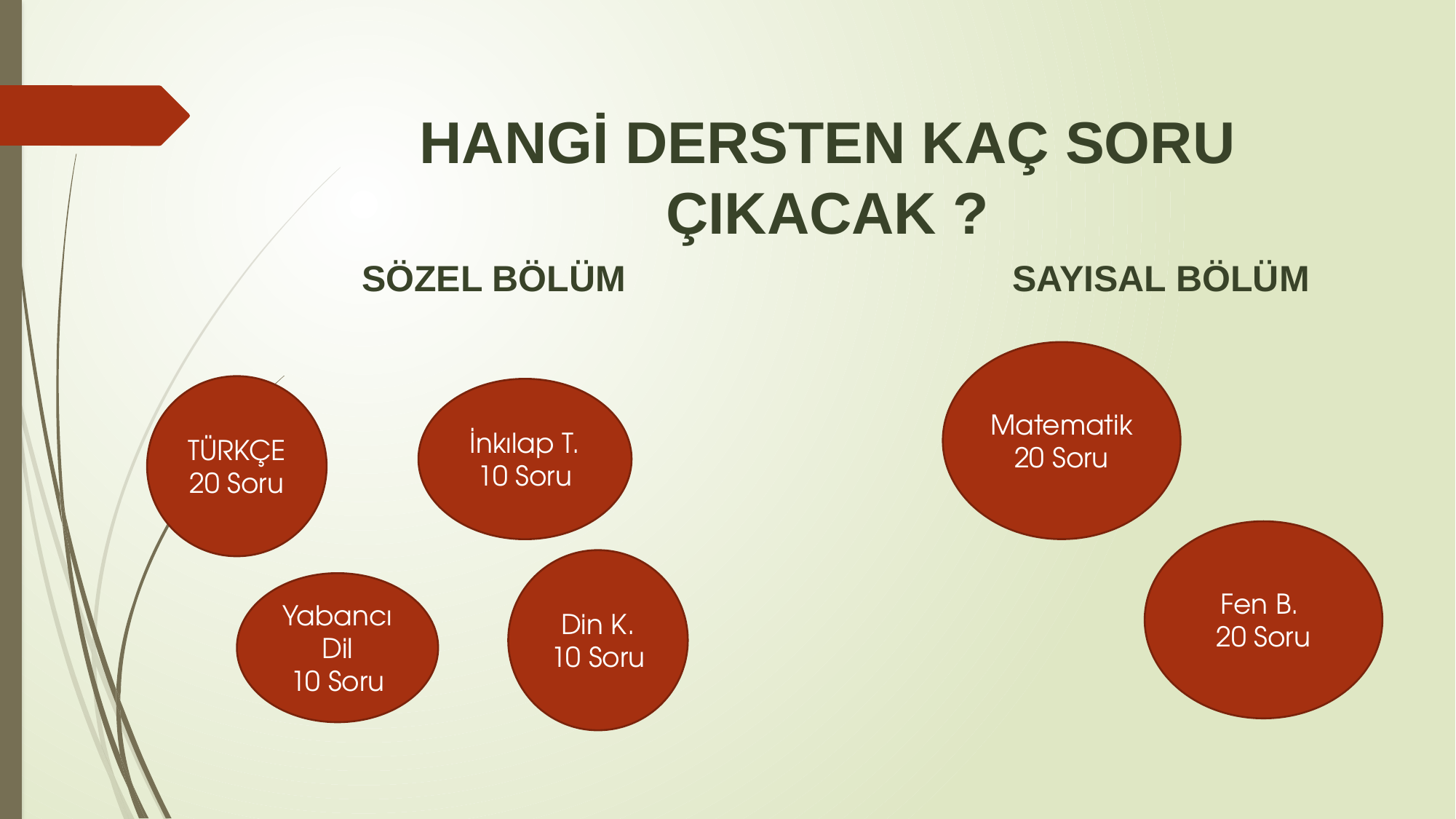

# HANGİ DERSTEN KAÇ SORU ÇIKACAK ?
SÖZEL BÖLÜM
          SAYISAL BÖLÜM
Matematik
20 Soru
TÜRKÇE
20 Soru
İnkılap T.
10 Soru
Fen B.
20 Soru
Din K.
10 Soru
Yabancı Dil
10 Soru